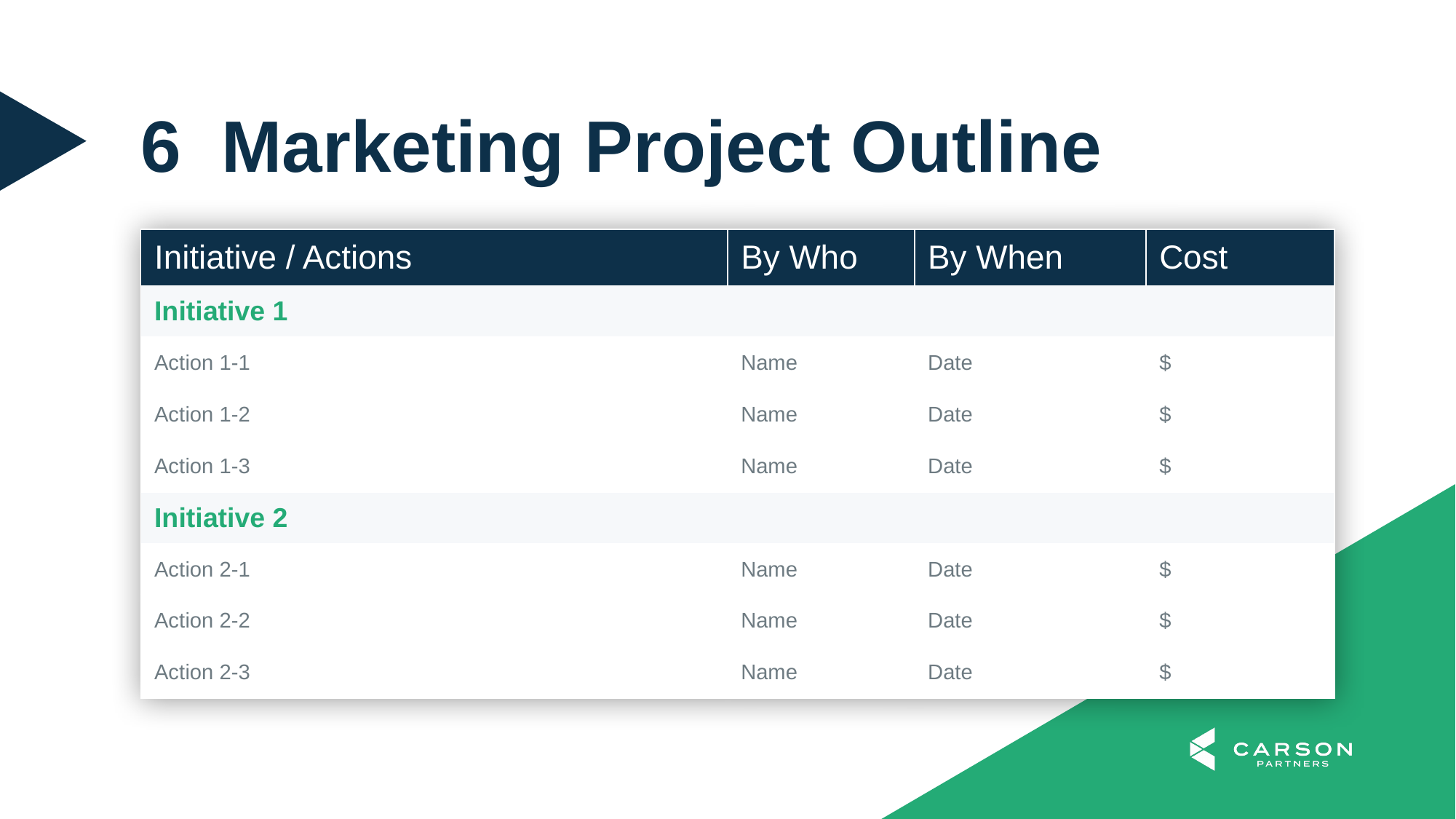

6  Marketing Project Outline
| Initiative / Actions | By Who | By When | Cost |
| --- | --- | --- | --- |
| Initiative 1 |  |  |  |
| Action 1-1 | Name | Date | $ |
| Action 1-2 | Name | Date | $ |
| Action 1-3 | Name | Date | $ |
| Initiative 2 |  |  |  |
| Action 2-1 | Name | Date | $ |
| Action 2-2 | Name | Date | $ |
| Action 2-3 | Name | Date | $ |